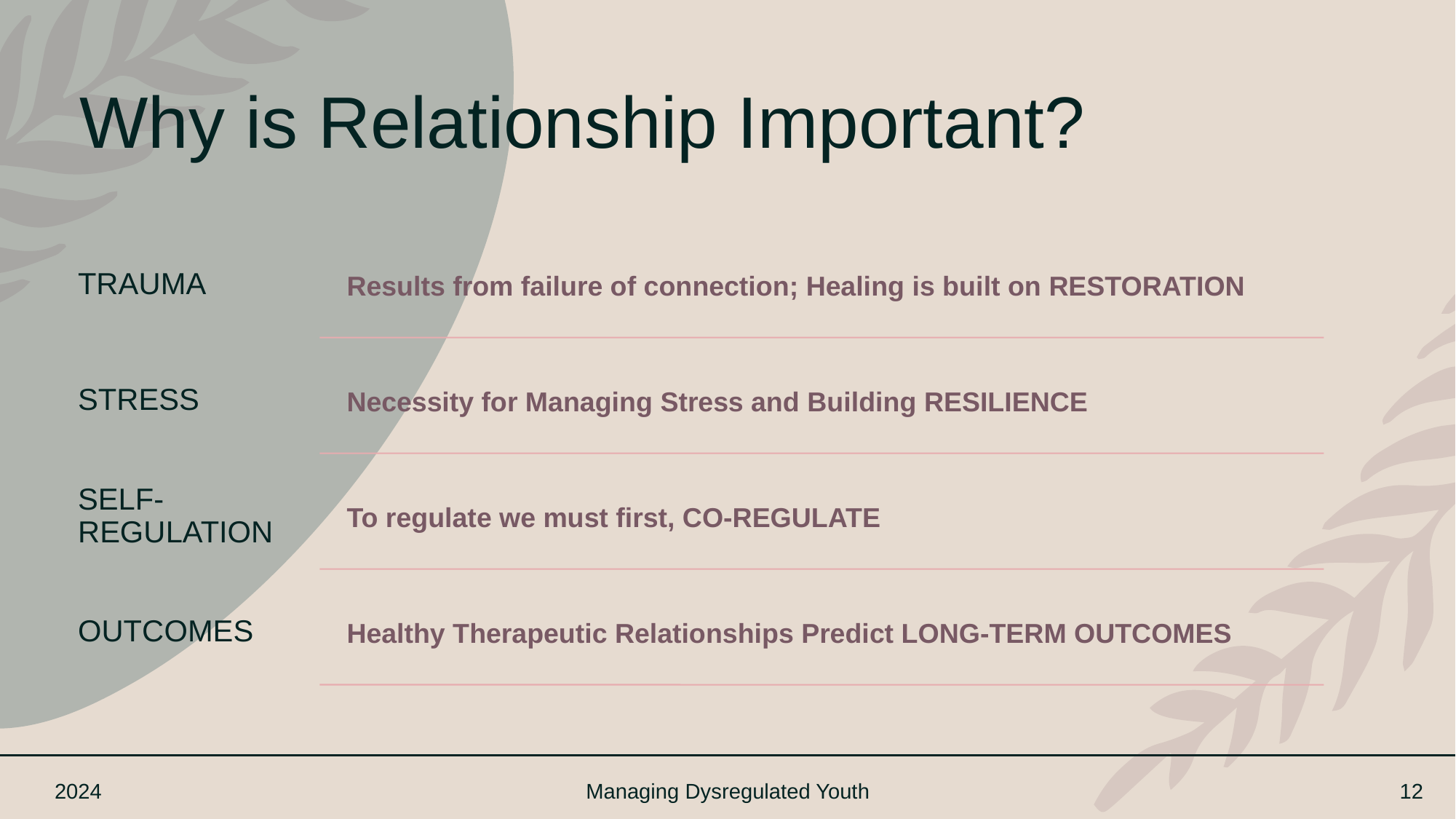

# Why is Relationship Important?
TRAUMA
Results from failure of connection; Healing is built on RESTORATION
STRESS
Necessity for Managing Stress and Building RESILIENCE
SELF-REGULATION
To regulate we must first, CO-REGULATE
OUTCOMES
Healthy Therapeutic Relationships Predict LONG-TERM OUTCOMES
2024
Managing Dysregulated Youth
12